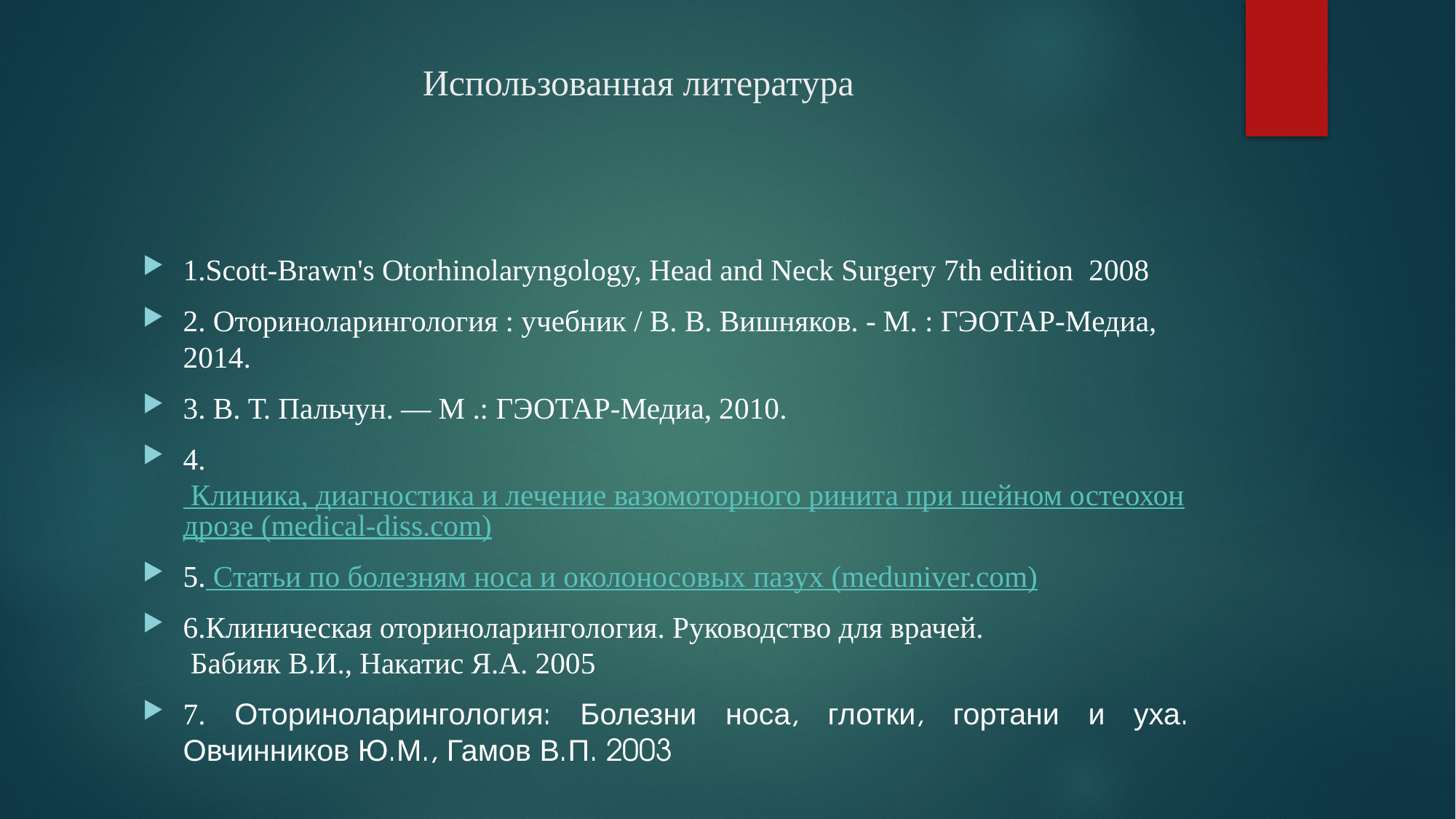

# Использованная литература
1.Scott-Brawn's Otorhinolaryngology, Head and Neck Surgery 7th edition  2008
2. Оториноларингология : учебник / В. В. Вишняков. - М. : ГЭОТАР-Медиа, 2014.
3. В. Т. Пальчун. — М .: ГЭОТАР-Медиа, 2010.
4. Клиника, диагностика и лечение вазомоторного ринита при шейном остеохондрозе (medical-diss.com)
5. Статьи по болезням носа и околоносовых пазух (meduniver.com)
6.Клиническая оториноларингология. Руководство для врачей.
 Бабияк В.И., Накатис Я.А. 2005
7. Оториноларингология: Болезни носа, глотки, гортани и уха.
Овчинников Ю.М., Гамов В.П. 2003